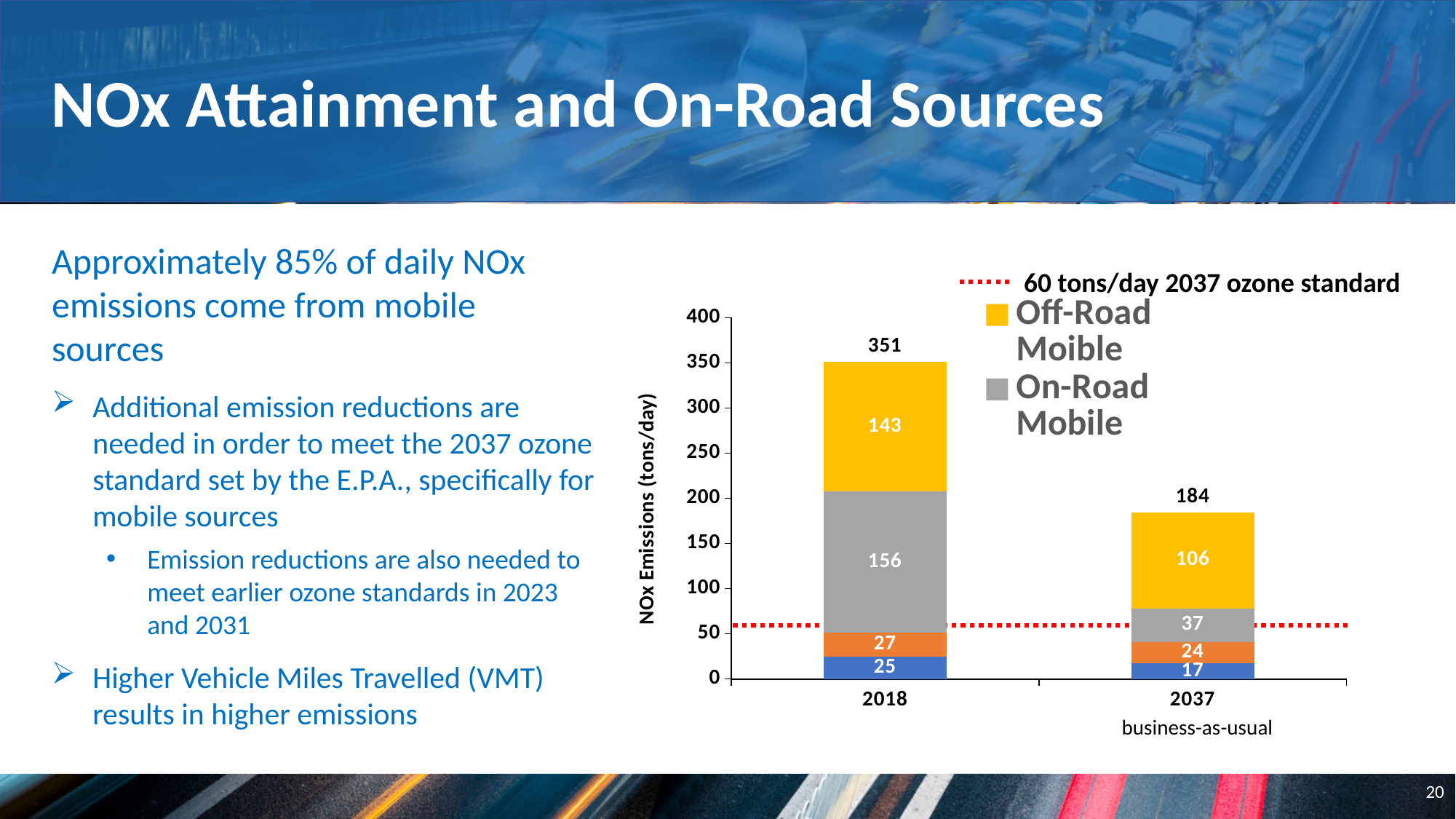

NOx Attainment and On-Road Sources
Approximately 85% of daily NOx emissions come from mobile sources
Additional emission reductions are needed in order to meet the 2037 ozone standard set by the E.P.A., specifically for mobile sources
Emission reductions are also needed to meet earlier ozone standards in 2023 and 2031
Higher Vehicle Miles Travelled (VMT) results in higher emissions

60 tons/day 2037 ozone standard

### Chart

| Category | Point Sources | Area Sources | On-Road Mobile | Off-Road Moible | Total |
|---|---|---|---|---|---|
| 2018 | 24.74 | 26.84 | 155.85 | 143.35 | 350.78 |
| 2037 | 17.47 | 23.84 | 36.69 | 106.46 | 184.46 |
business-as-usual
20